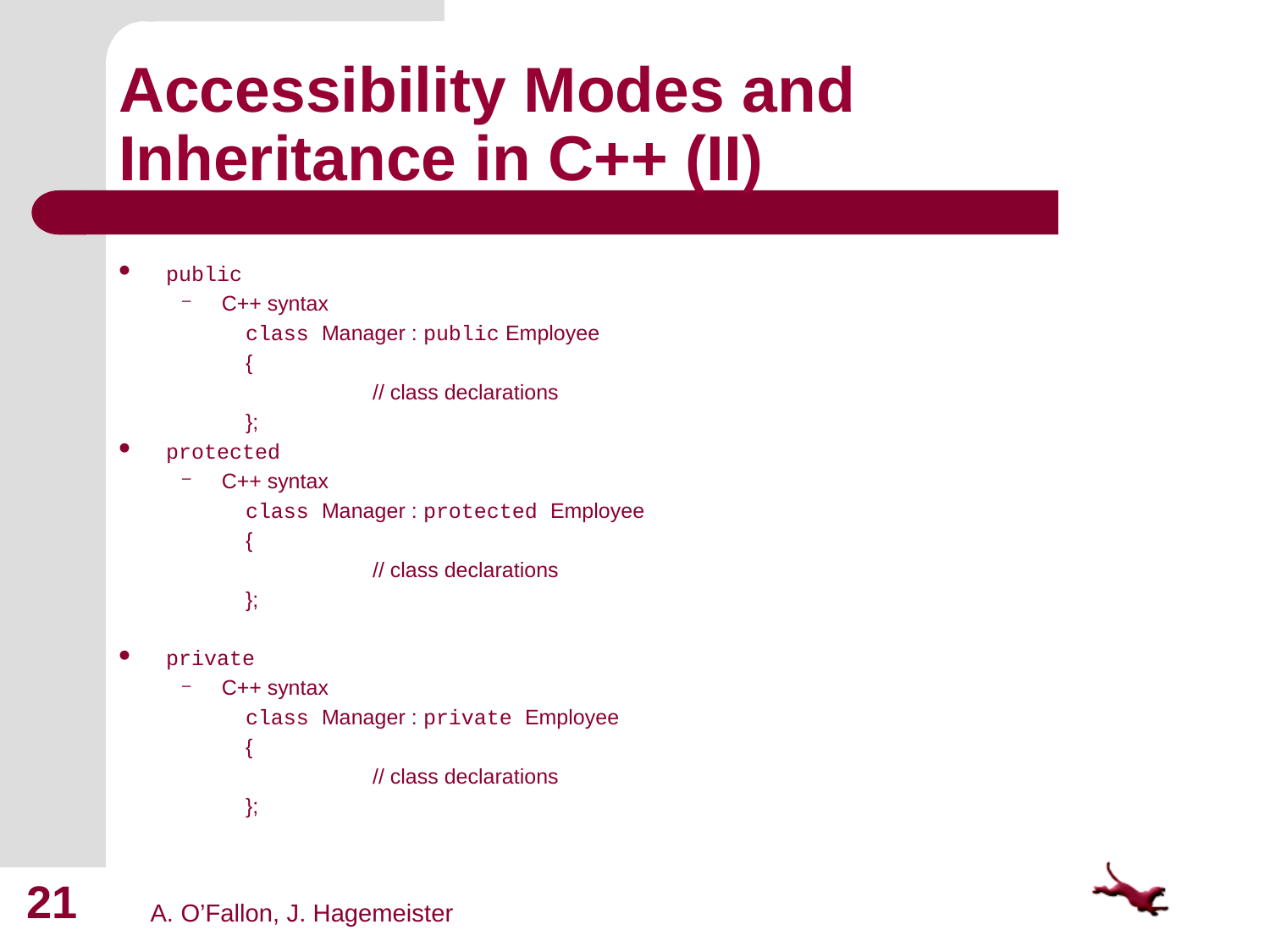

# Accessibility Modes and Inheritance in C++ (II)
public
C++ syntax
class Manager : public Employee
{
	// class declarations
};
protected
C++ syntax
class Manager : protected Employee
{
	// class declarations
};

private
C++ syntax
class Manager : private Employee
{
	// class declarations
};

21
A. O’Fallon, J. Hagemeister